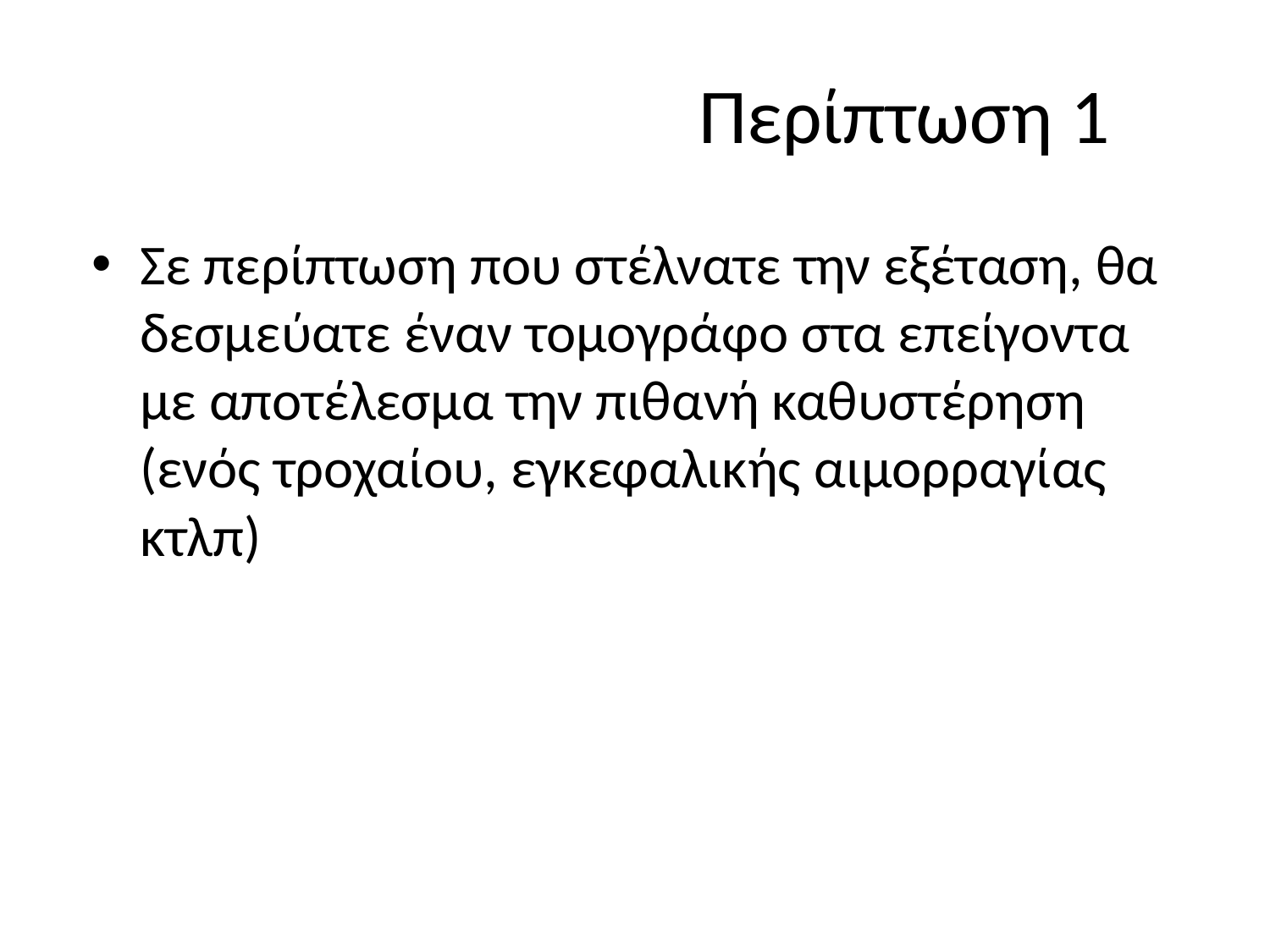

# Περίπτωση 1
Σε περίπτωση που στέλνατε την εξέταση, θα δεσμεύατε έναν τομογράφο στα επείγοντα με αποτέλεσμα την πιθανή καθυστέρηση (ενός τροχαίου, εγκεφαλικής αιμορραγίας κτλπ)